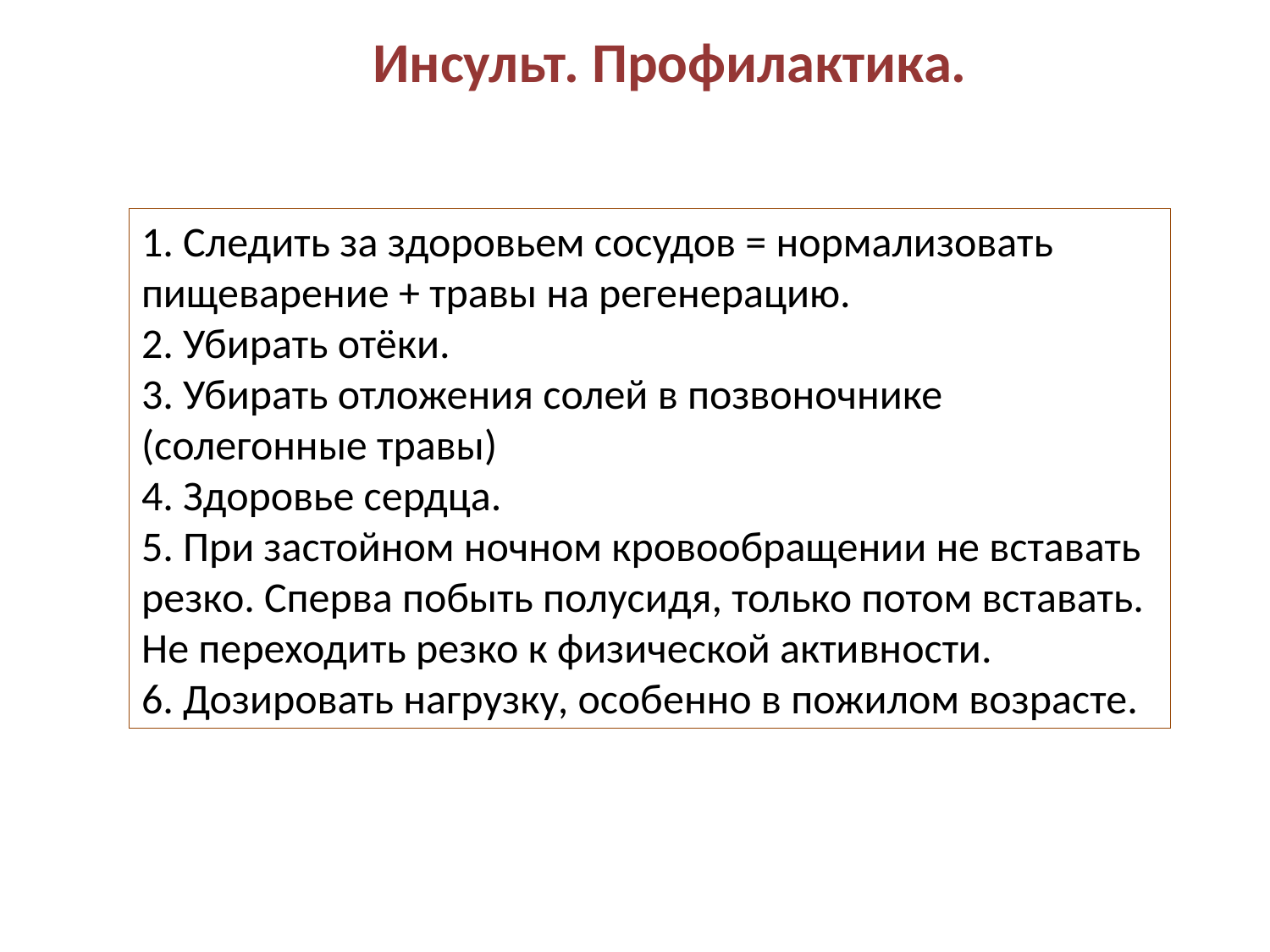

Инсульт. Профилактика.
1. Следить за здоровьем сосудов = нормализовать пищеварение + травы на регенерацию.
2. Убирать отёки.
3. Убирать отложения солей в позвоночнике (солегонные травы)
4. Здоровье сердца.
5. При застойном ночном кровообращении не вставать резко. Сперва побыть полусидя, только потом вставать. Не переходить резко к физической активности.
6. Дозировать нагрузку, особенно в пожилом возрасте.